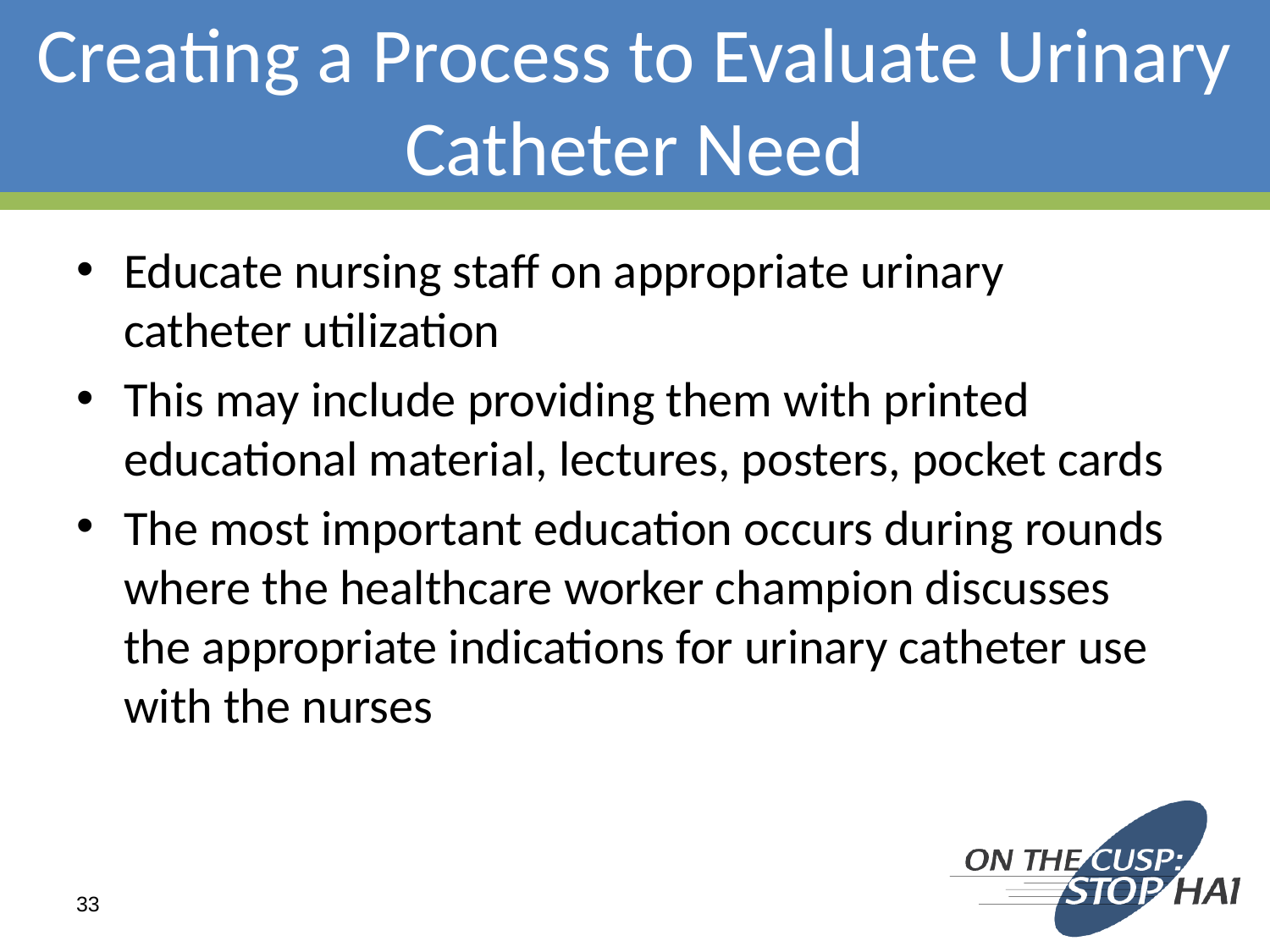

# Creating a Process to Evaluate Urinary Catheter Need
Educate nursing staff on appropriate urinary catheter utilization
This may include providing them with printed educational material, lectures, posters, pocket cards
The most important education occurs during rounds where the healthcare worker champion discusses the appropriate indications for urinary catheter use with the nurses
33